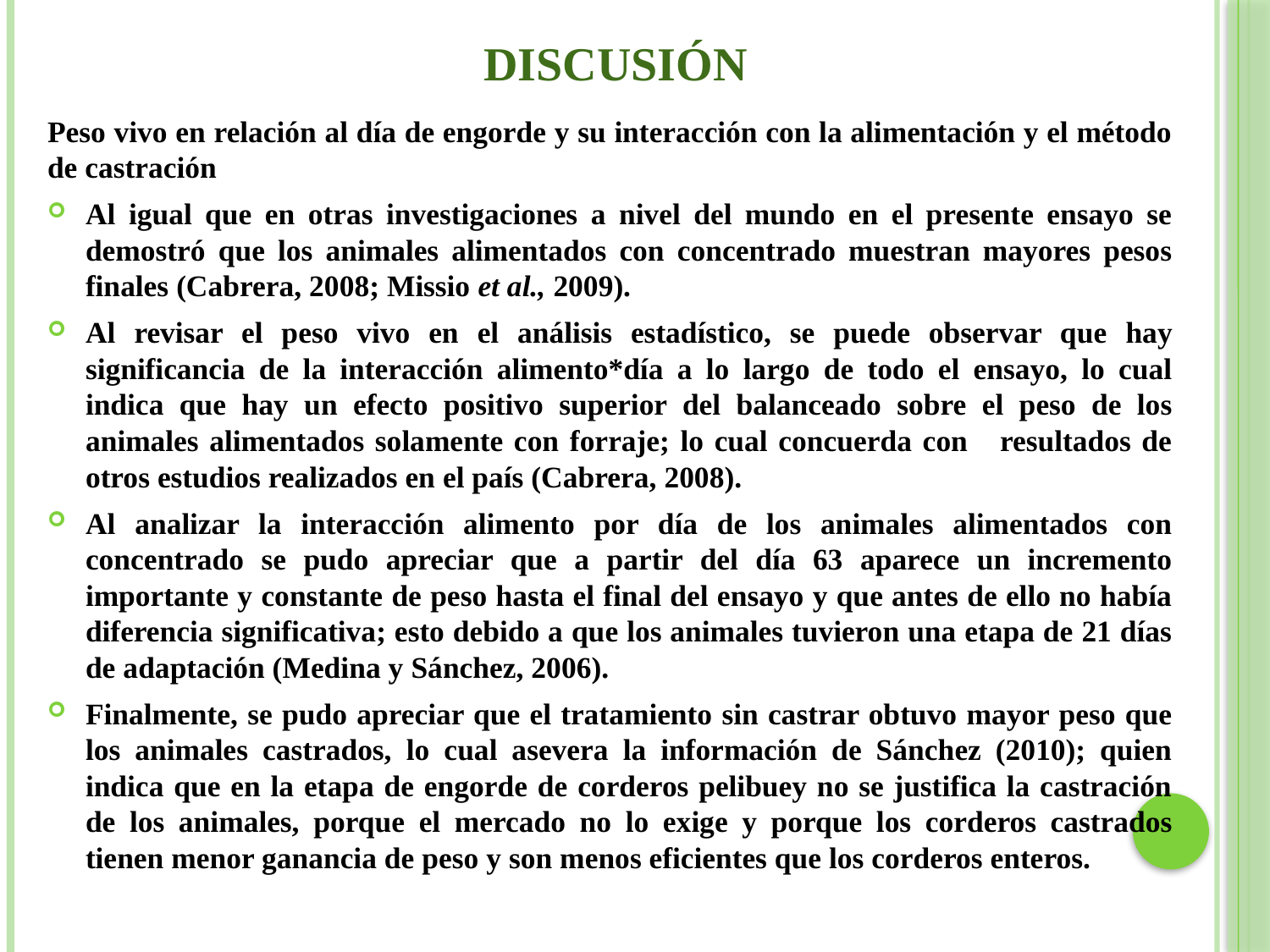

# DISCUSIÓN
Peso vivo en relación al día de engorde y su interacción con la alimentación y el método de castración
Al igual que en otras investigaciones a nivel del mundo en el presente ensayo se demostró que los animales alimentados con concentrado muestran mayores pesos finales (Cabrera, 2008; Missio et al., 2009).
Al revisar el peso vivo en el análisis estadístico, se puede observar que hay significancia de la interacción alimento*día a lo largo de todo el ensayo, lo cual indica que hay un efecto positivo superior del balanceado sobre el peso de los animales alimentados solamente con forraje; lo cual concuerda con   resultados de otros estudios realizados en el país (Cabrera, 2008).
Al analizar la interacción alimento por día de los animales alimentados con concentrado se pudo apreciar que a partir del día 63 aparece un incremento importante y constante de peso hasta el final del ensayo y que antes de ello no había diferencia significativa; esto debido a que los animales tuvieron una etapa de 21 días de adaptación (Medina y Sánchez, 2006).
Finalmente, se pudo apreciar que el tratamiento sin castrar obtuvo mayor peso que los animales castrados, lo cual asevera la información de Sánchez (2010); quien indica que en la etapa de engorde de corderos pelibuey no se justifica la castración de los animales, porque el mercado no lo exige y porque los corderos castrados tienen menor ganancia de peso y son menos eficientes que los corderos enteros.